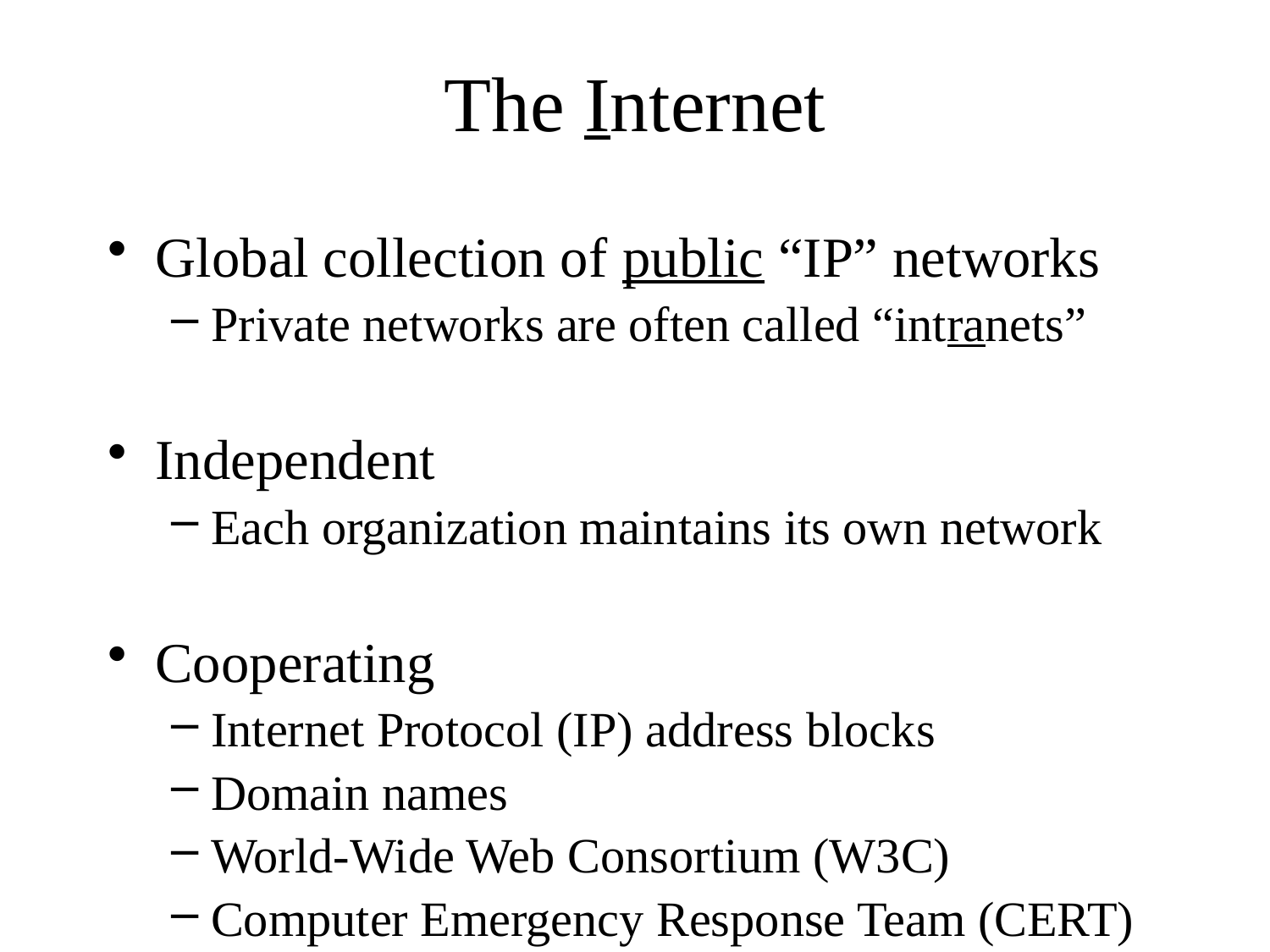

# The Internet
Global collection of public “IP” networks
Private networks are often called “intranets”

Independent
Each organization maintains its own network

Cooperating
Internet Protocol (IP) address blocks
Domain names
World-Wide Web Consortium (W3C)
Computer Emergency Response Team (CERT)